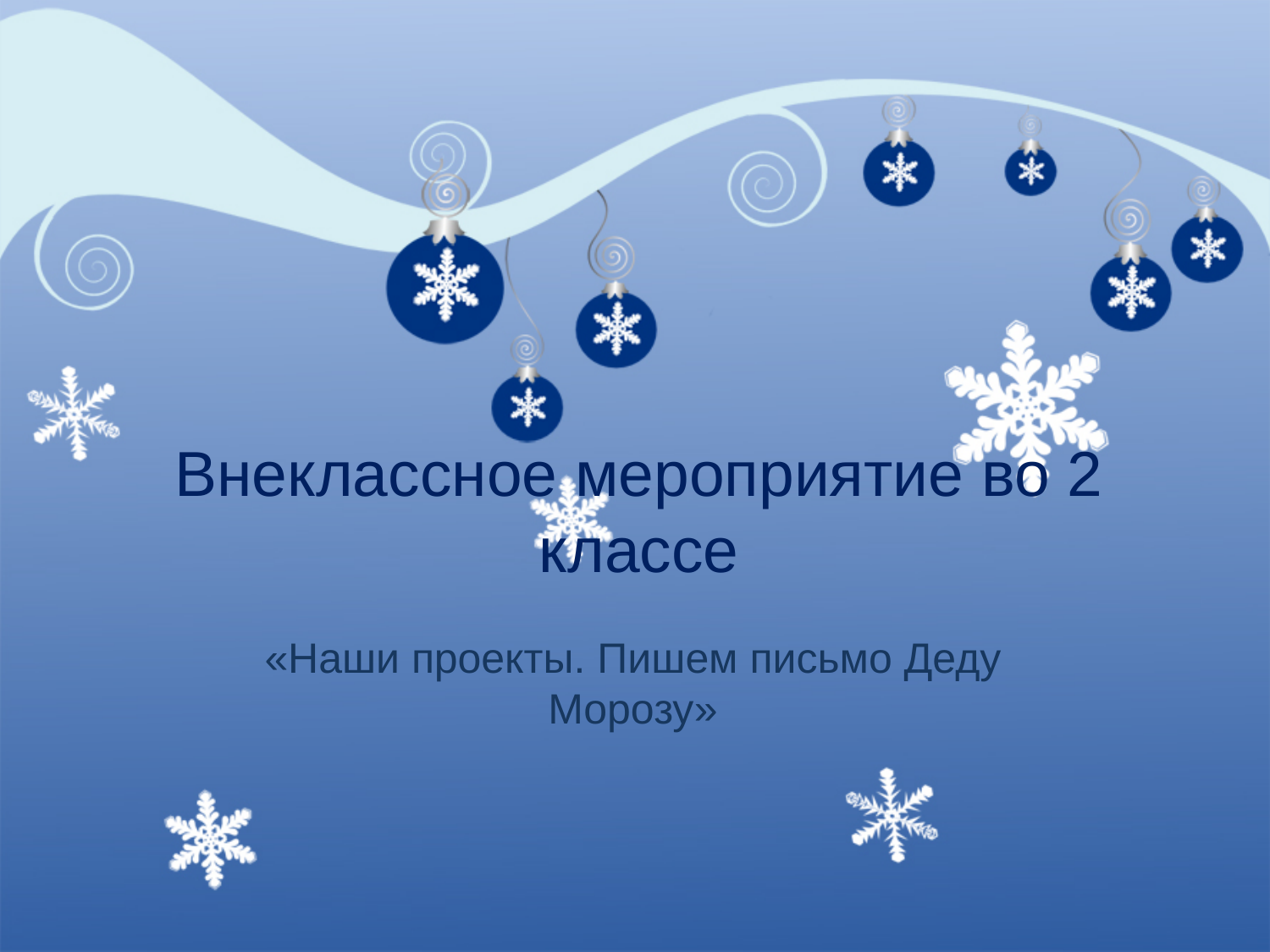

# Внеклассное мероприятие во 2 классе
«Наши проекты. Пишем письмо Деду Морозу»